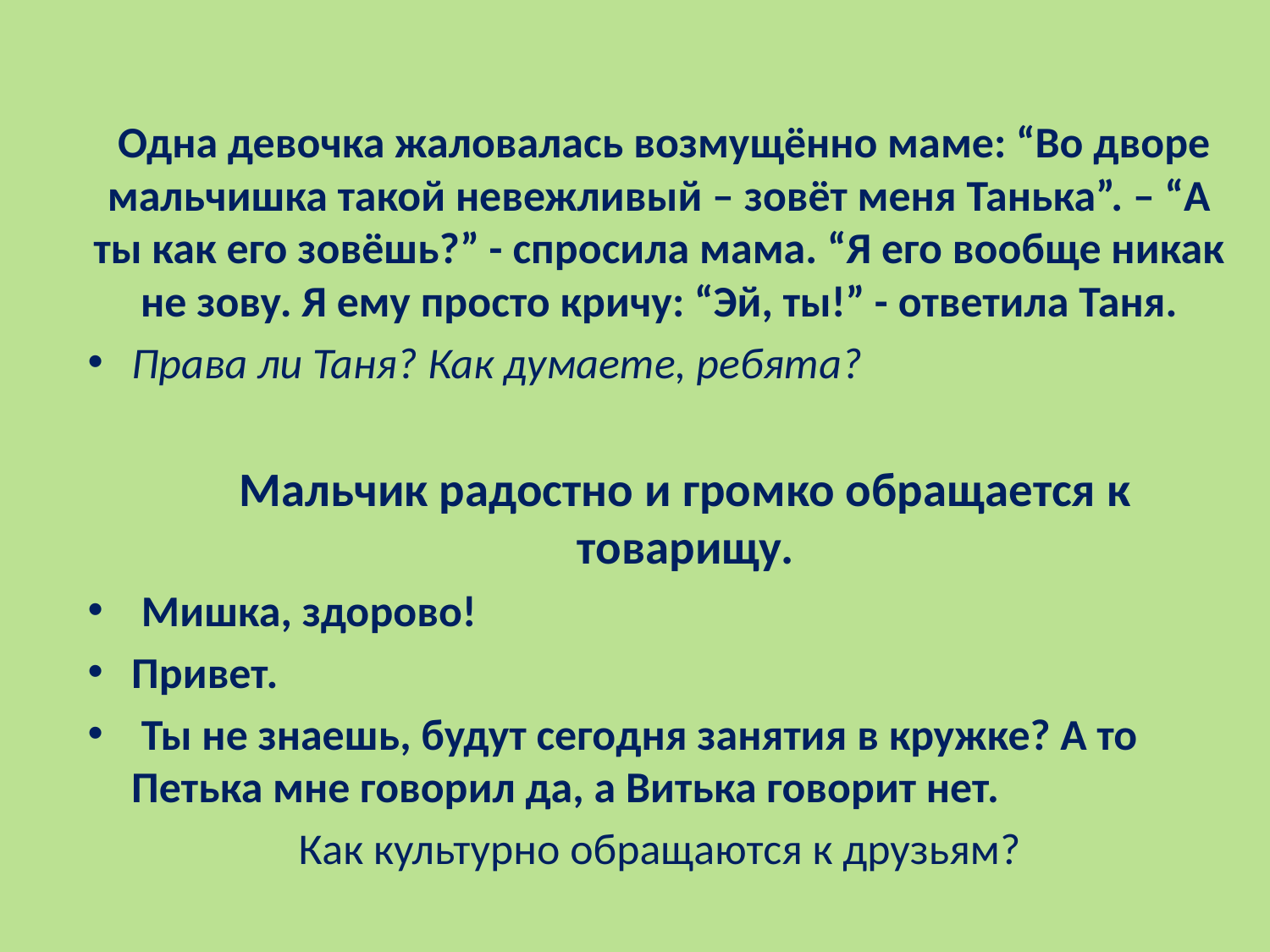

Одна девочка жаловалась возмущённо маме: “Во дворе мальчишка такой невежливый – зовёт меня Танька”. – “А ты как его зовёшь?” - спросила мама. “Я его вообще никак не зову. Я ему просто кричу: “Эй, ты!” - ответила Таня.
Права ли Таня? Как думаете, ребята?

Мальчик радостно и громко обращается к товарищу.
 Мишка, здорово!
Привет.
 Ты не знаешь, будут сегодня занятия в кружке? А то Петька мне говорил да, а Витька говорит нет.
Как культурно обращаются к друзьям?